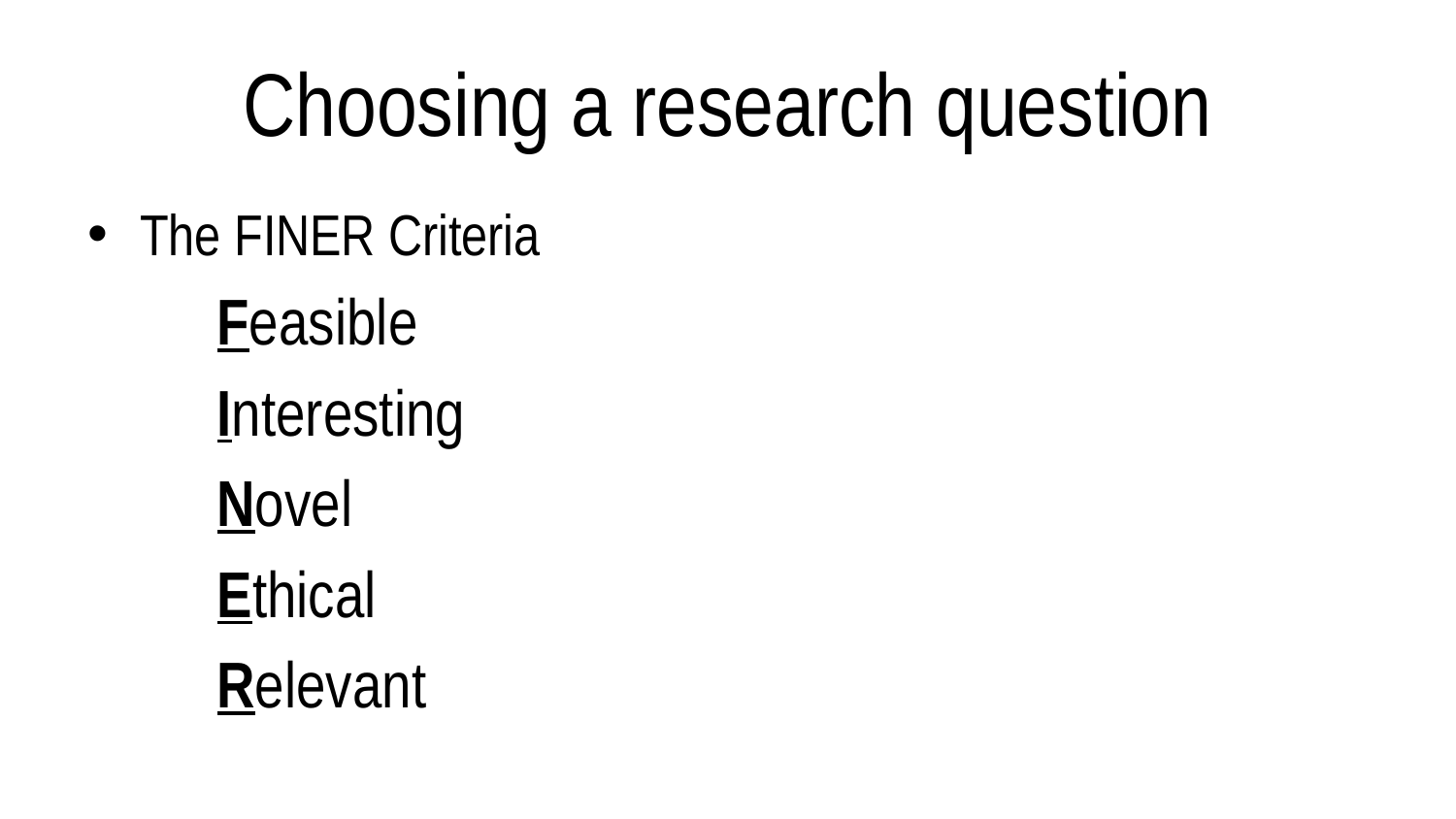

# Choosing a research question
The FINER Criteria
	Feasible
	Interesting
	Novel
	Ethical
	Relevant